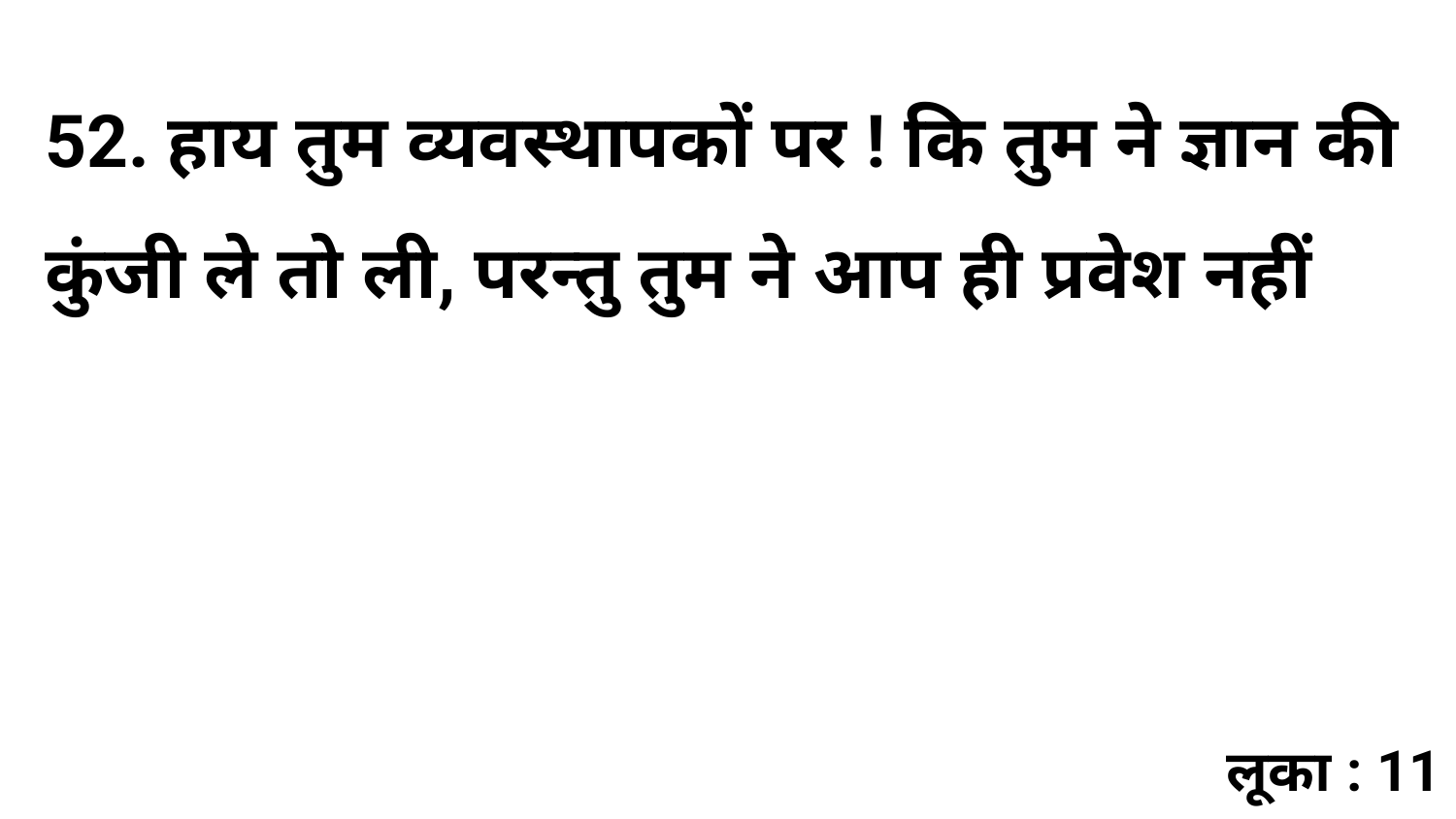

52. हाय तुम व्यवस्थापकों पर ! कि तुम ने ज्ञान की कुंजी ले तो ली, परन्तु तुम ने आप ही प्रवेश नहीं
लूका : 11